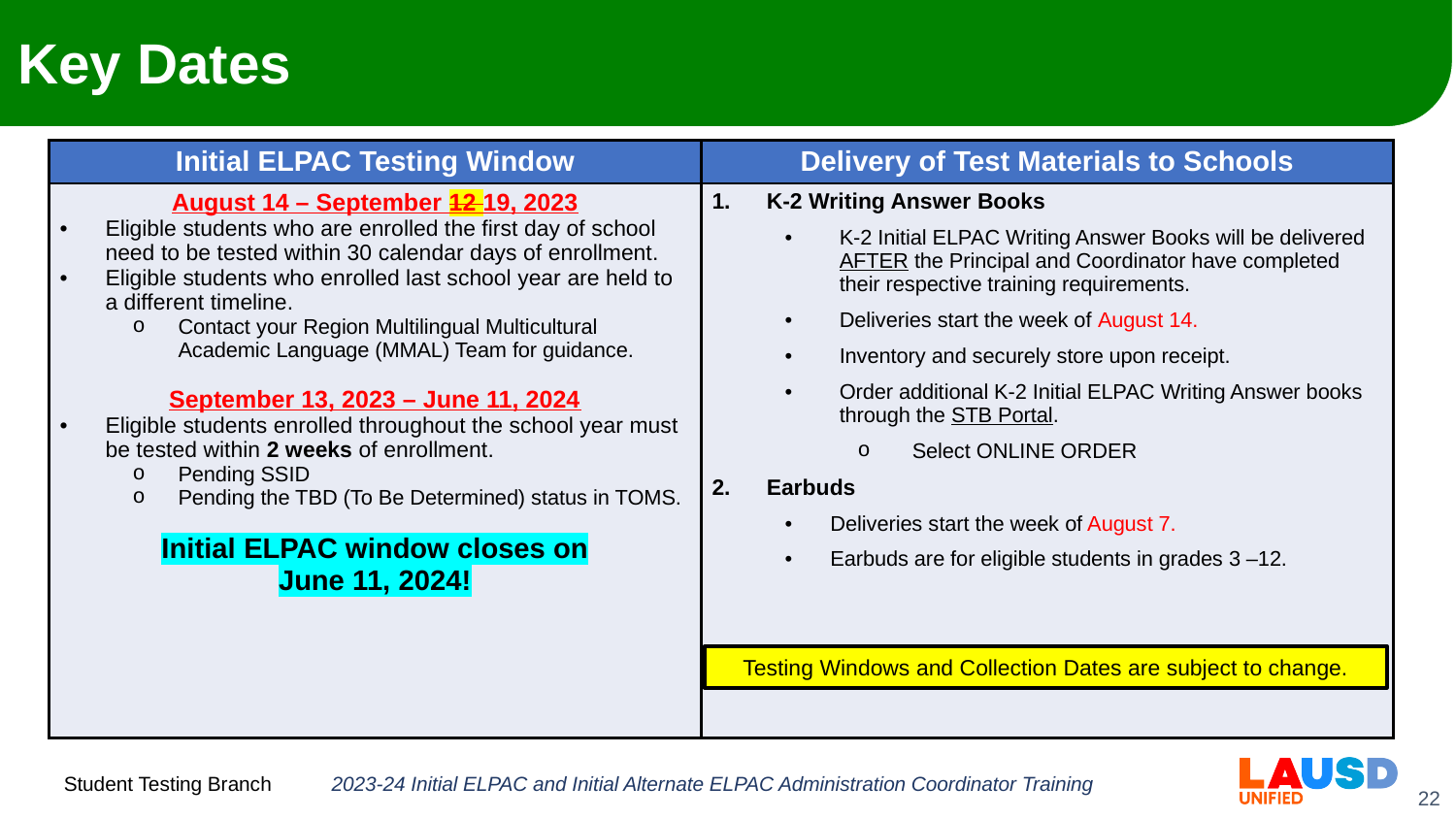

# Key Dates
| Initial ELPAC Testing Window | Delivery of Test Materials to Schools |
| --- | --- |
| August 14 – September 12 19, 2023 Eligible students who are enrolled the first day of school need to be tested within 30 calendar days of enrollment. Eligible students who enrolled last school year are held to a different timeline.  Contact your Region Multilingual Multicultural Academic Language (MMAL) Team for guidance. September 13, 2023 – June 11, 2024 Eligible students enrolled throughout the school year must be tested within 2 weeks of enrollment. Pending SSID Pending the TBD (To Be Determined) status in TOMS. Initial ELPAC window closes on June 11, 2024! | K-2 Writing Answer Books  K-2 Initial ELPAC Writing Answer Books will be delivered AFTER the Principal and Coordinator have completed their respective training requirements. Deliveries start the week of August 14. Inventory and securely store upon receipt. Order additional K-2 Initial ELPAC Writing Answer books through the STB Portal.  Select ONLINE ORDER Earbuds Deliveries start the week of August 7. Earbuds are for eligible students in grades 3 –12. |
Testing Windows and Collection Dates are subject to change.
2023-24 Initial ELPAC and Initial Alternate ELPAC Administration Coordinator Training